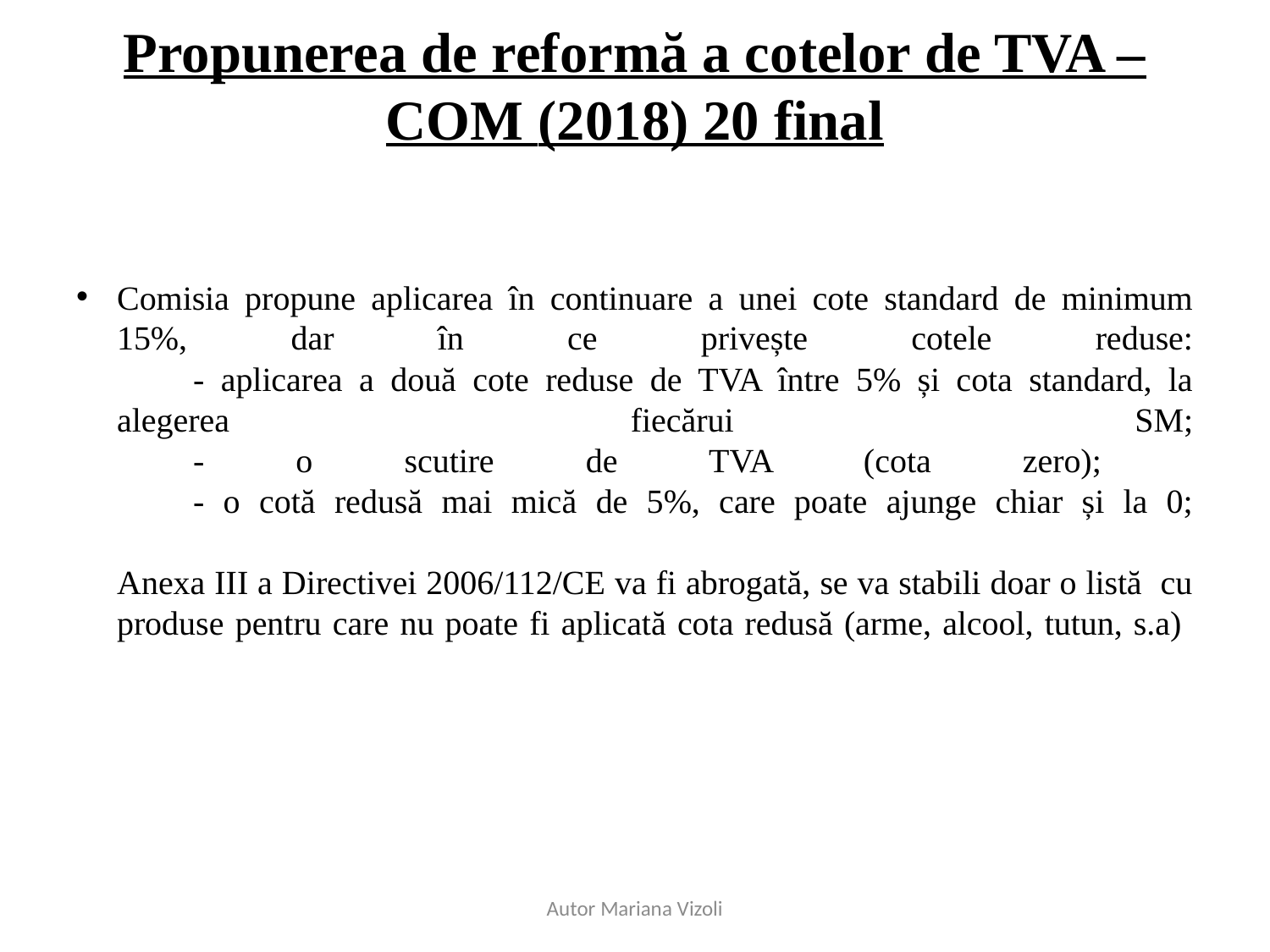

# Propunerea de reformă a cotelor de TVA – COM (2018) 20 final

Comisia propune aplicarea în continuare a unei cote standard de minimum 15%, dar în ce privește cotele reduse:
	- aplicarea a două cote reduse de TVA între 5% și cota standard, la alegerea fiecărui SM;
	- o scutire de TVA (cota zero);
	- o cotă redusă mai mică de 5%, care poate ajunge chiar și la 0;
Anexa III a Directivei 2006/112/CE va fi abrogată, se va stabili doar o listă  cu produse pentru care nu poate fi aplicată cota redusă (arme, alcool, tutun, s.a)
Autor Mariana Vizoli